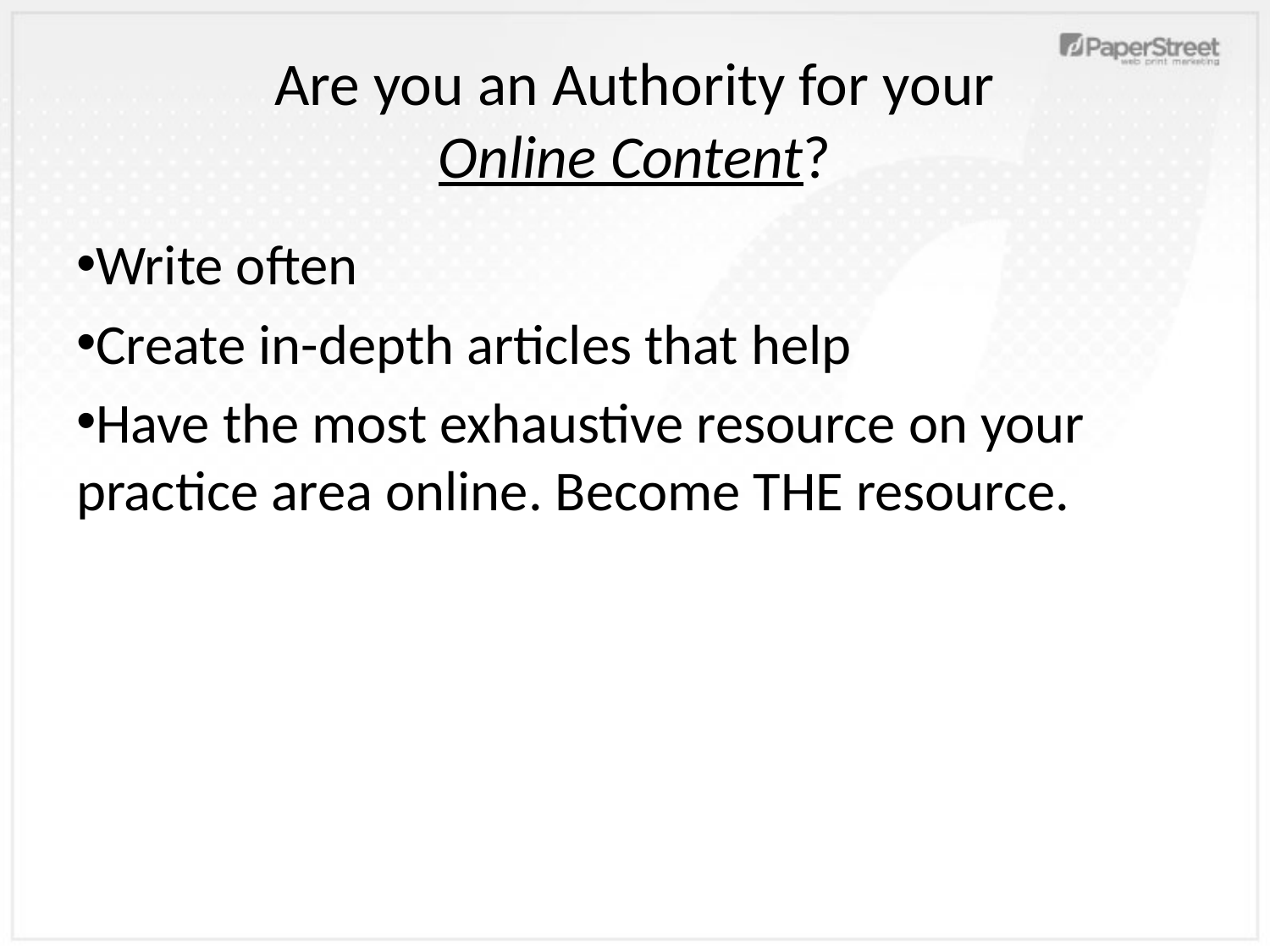

# Are you an Authority for your Online Content?
Write often
Create in-depth articles that help
Have the most exhaustive resource on your practice area online. Become THE resource.